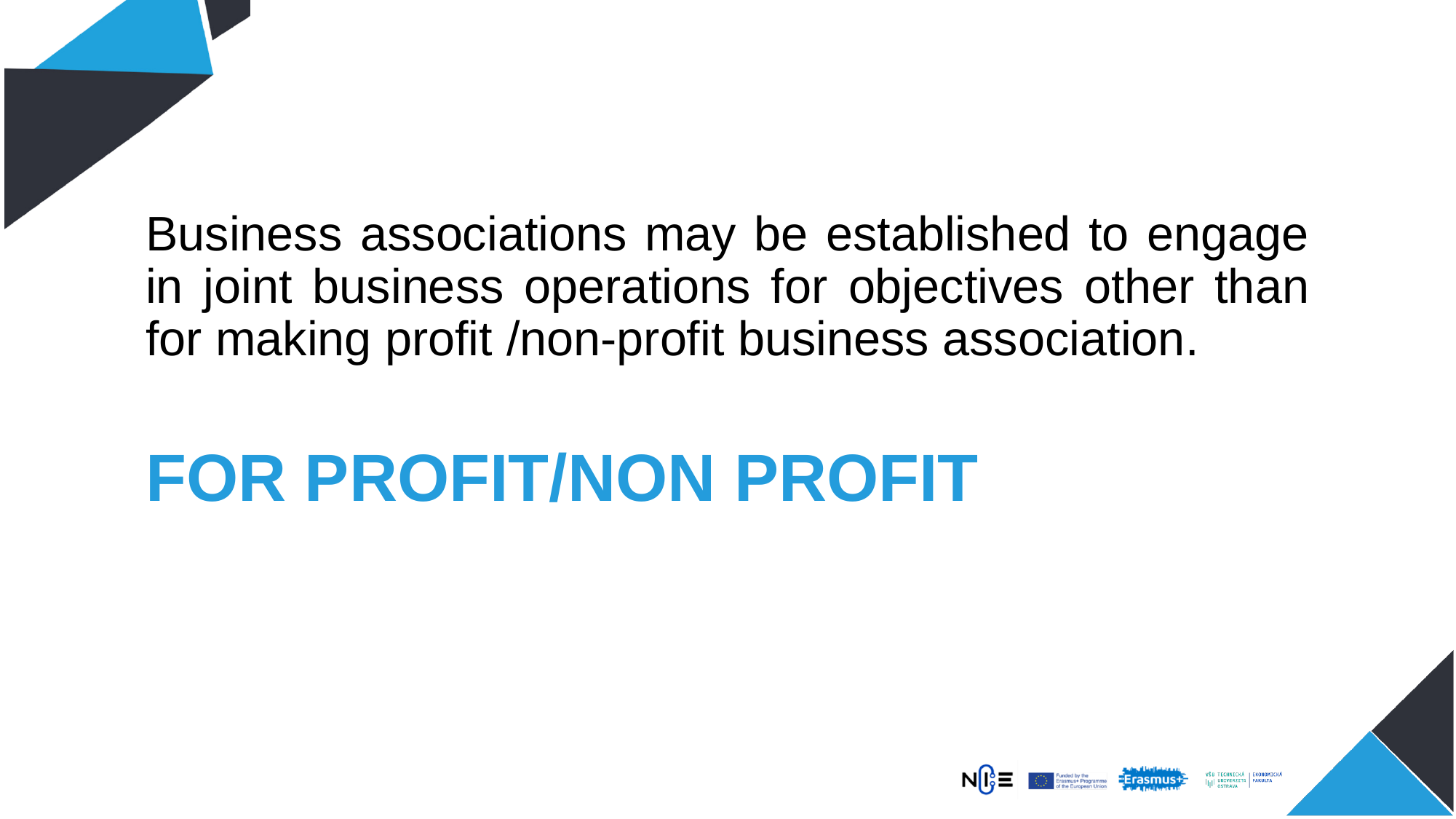

Business associations may be established to engage in joint business operations for objectives other than for making profit /non-profit business association.
# FOR PROFIT/NON PROFIT